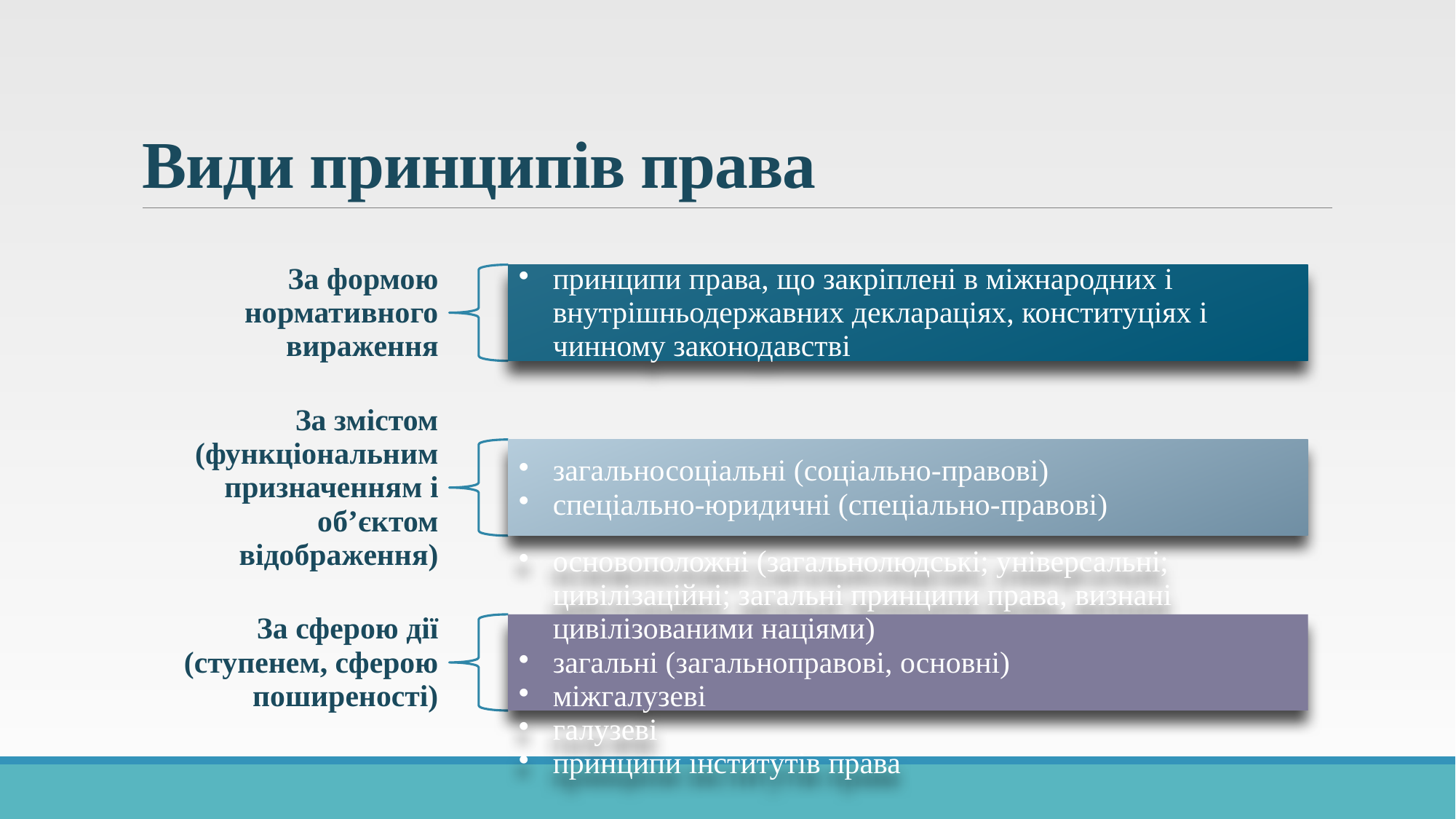

# Види принципів права
За формою нормативного вираження
принципи права, що закріплені в міжнародних і внутрішньодержавних деклараціях, конституціях і чинному законодавстві
загальносоціальні (соціально-правові)
спеціально-юридичні (спеціально-правові)
За сферою дії (ступенем, сферою поширеності)
За змістом (функціональним призначенням і об’єктом відображення)
основоположні (загальнолюдські; універсальні; цивілізаційні; загальні принципи права, визнані цивілізованими націями)
загальні (загальноправові, основні)
міжгалузеві
галузеві
принципи інститутів права